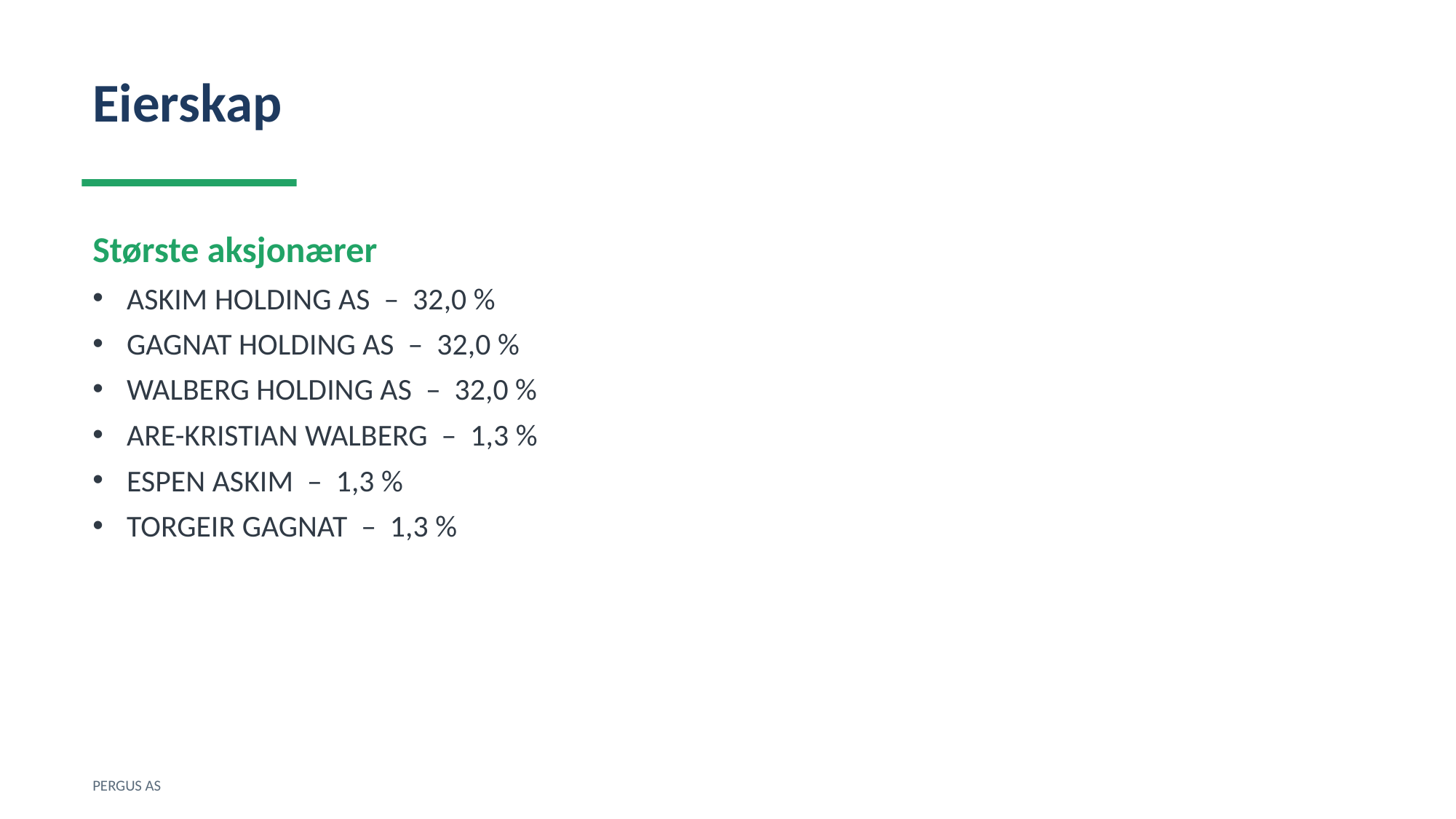

Eierskap

Største aksjonærer
ASKIM HOLDING AS  –  32,0 %
GAGNAT HOLDING AS  –  32,0 %
WALBERG HOLDING AS  –  32,0 %
ARE-KRISTIAN WALBERG  –  1,3 %
ESPEN ASKIM  –  1,3 %
TORGEIR GAGNAT  –  1,3 %
PERGUS AS